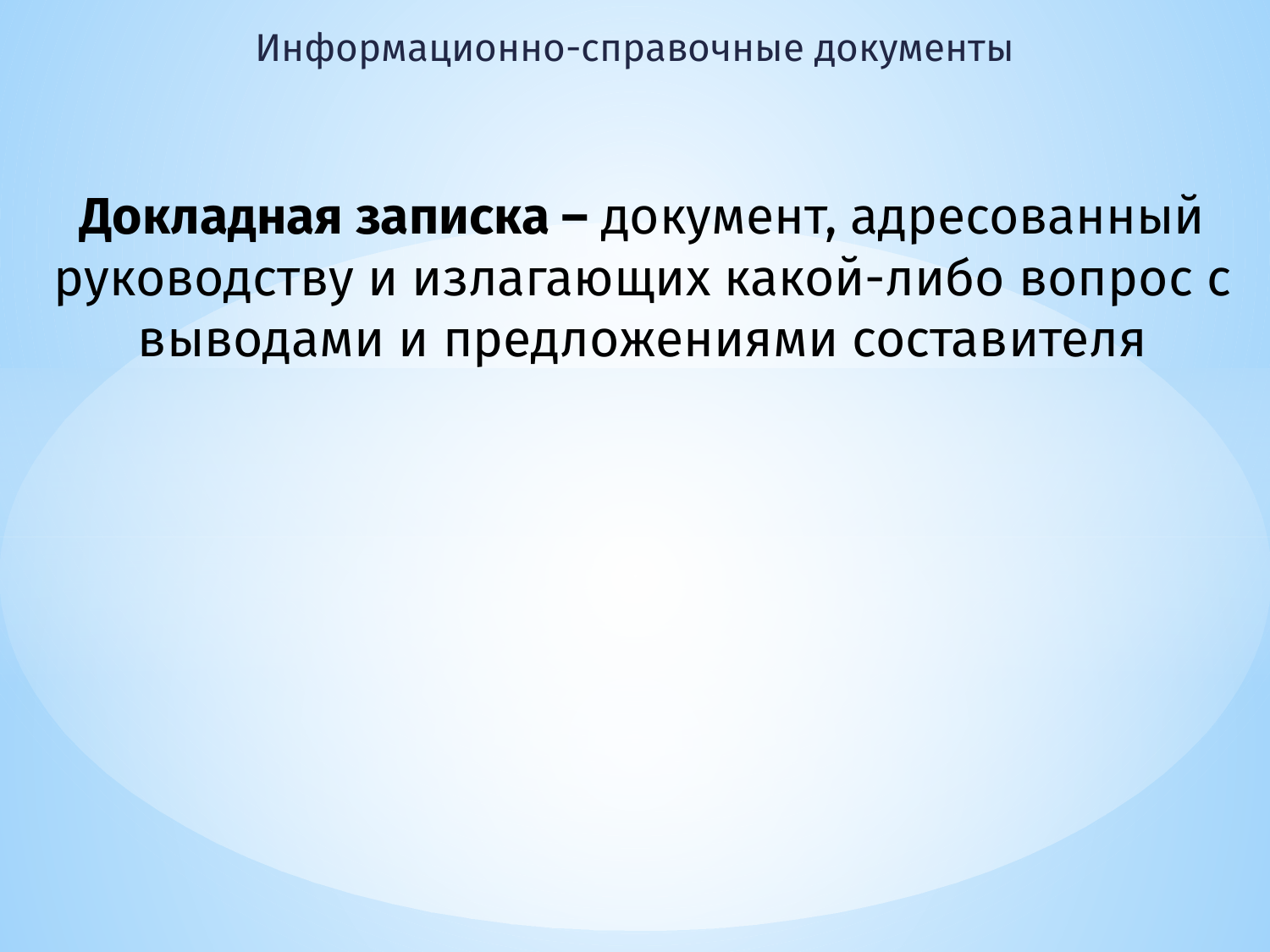

Информационно-справочные документы
# Докладная записка – документ, адресованный руководству и излагающих какой-либо вопрос с выводами и предложениями составителя